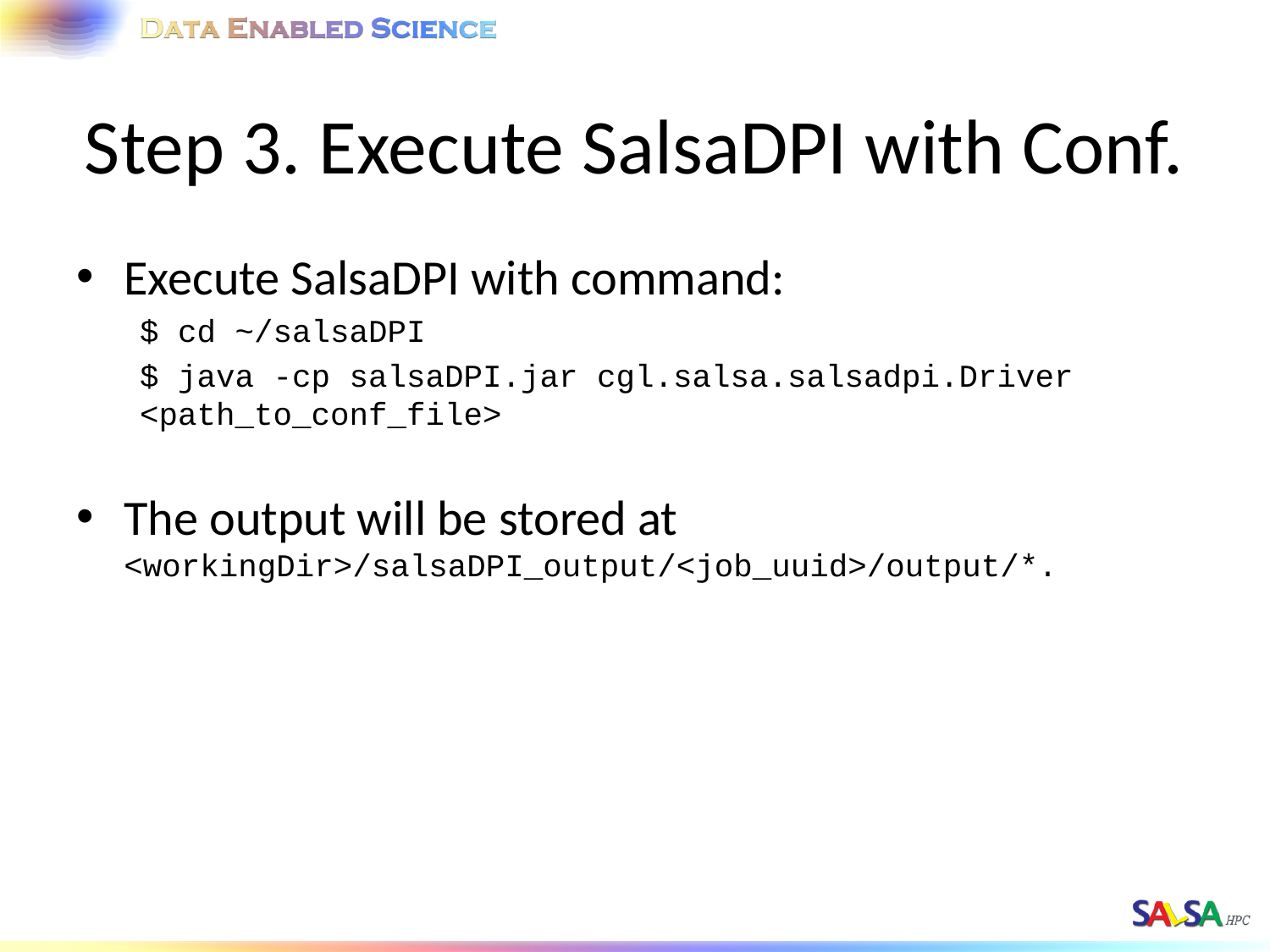

# Step 3. Execute SalsaDPI with Conf.
Execute SalsaDPI with command:
$ cd ~/salsaDPI
$ java -cp salsaDPI.jar cgl.salsa.salsadpi.Driver <path_to_conf_file>

The output will be stored at <workingDir>/salsaDPI_output/<job_uuid>/output/*.